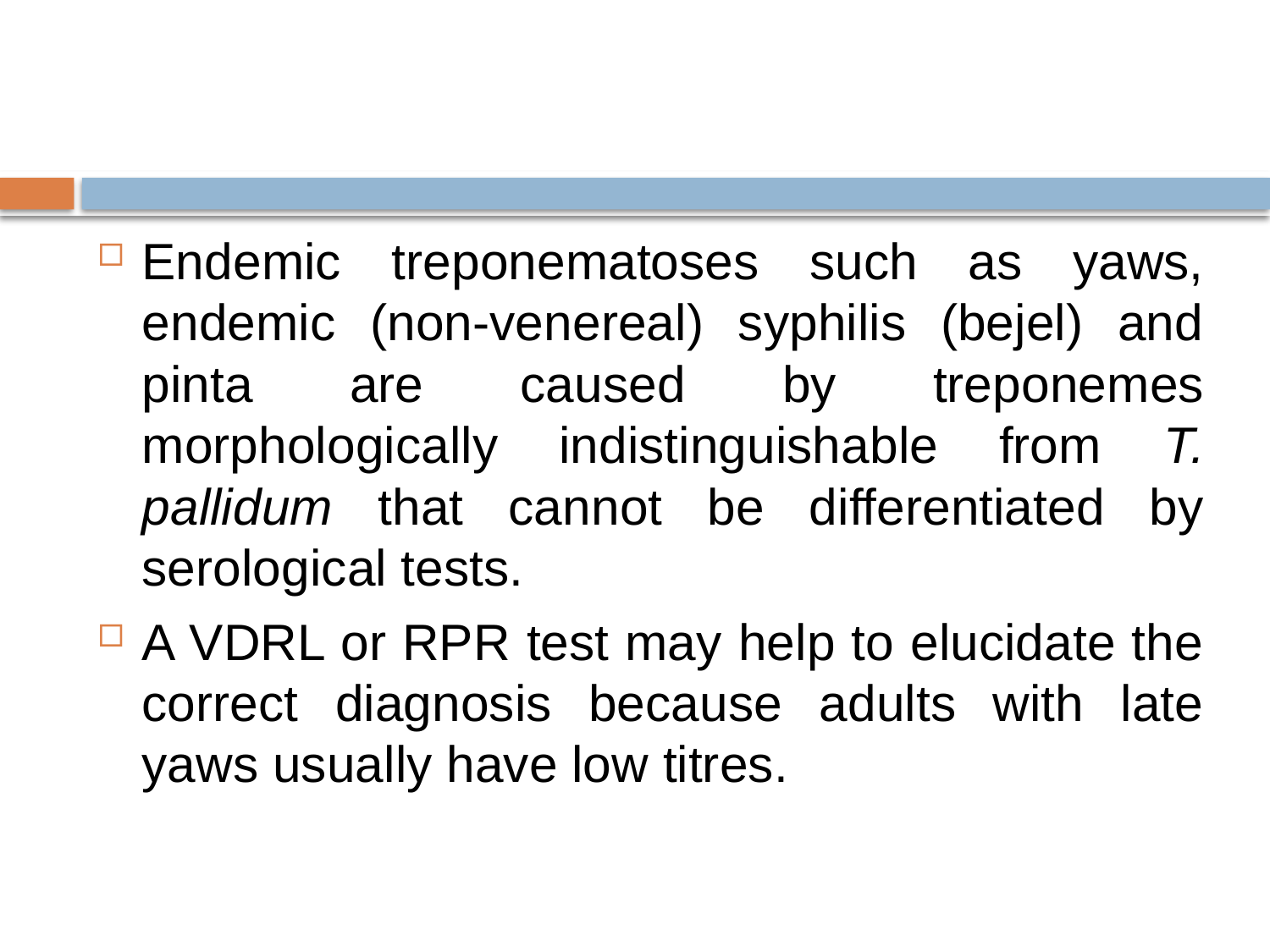

#
Endemic treponematoses such as yaws, endemic (non-venereal) syphilis (bejel) and pinta are caused by treponemes morphologically indistinguishable from T. pallidum that cannot be differentiated by serological tests.
A VDRL or RPR test may help to elucidate the correct diagnosis because adults with late yaws usually have low titres.